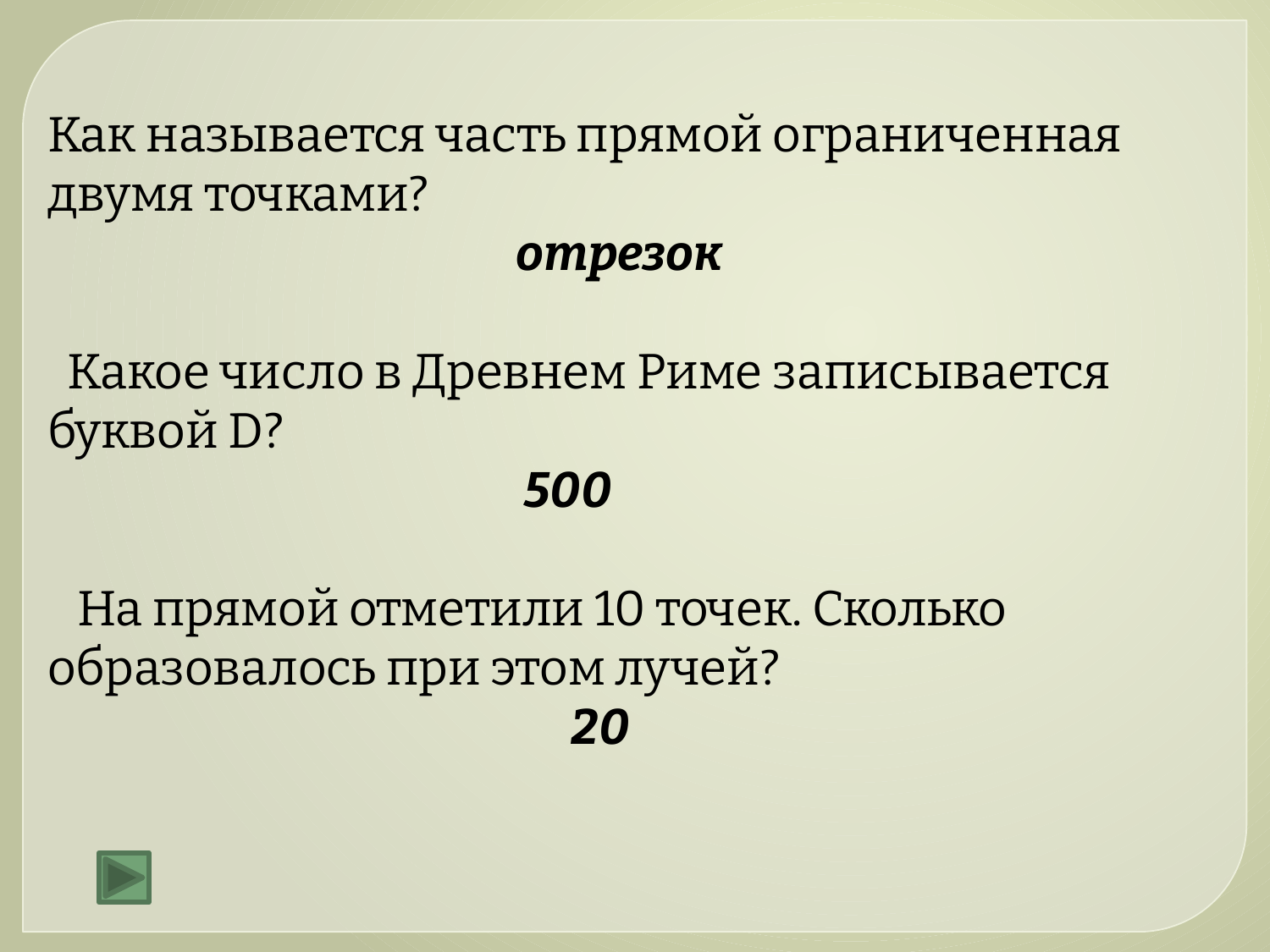

Как называется часть прямой ограниченная двумя точками?
                                                      отрезок

  Какое число в Древнем Риме записывается буквой D?
                                                  500

   На прямой отметили 10 точек. Сколько образовалось при этом лучей?
                                                       20